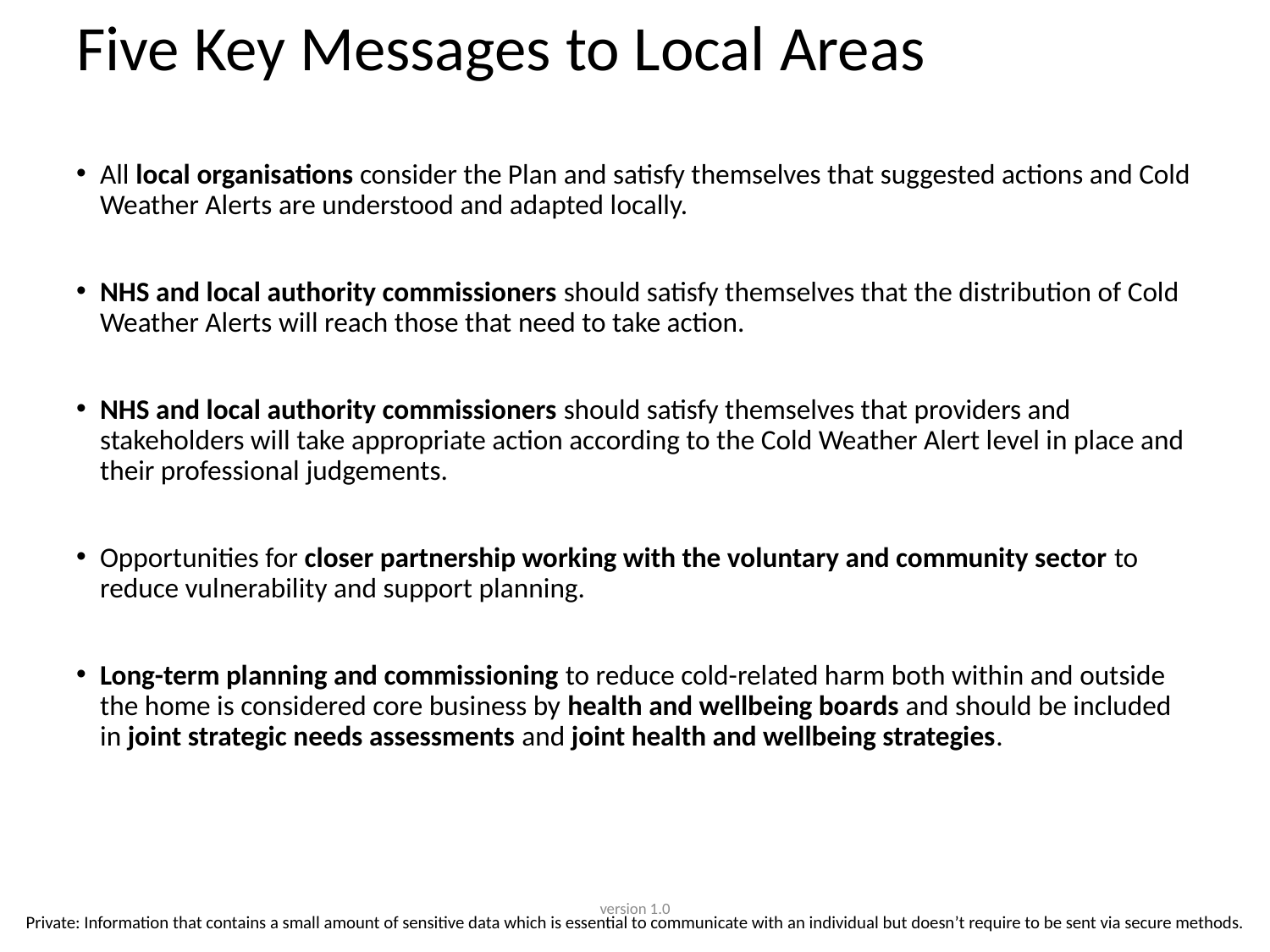

# Five Key Messages to Local Areas

All local organisations consider the Plan and satisfy themselves that suggested actions and Cold Weather Alerts are understood and adapted locally.

NHS and local authority commissioners should satisfy themselves that the distribution of Cold Weather Alerts will reach those that need to take action.

NHS and local authority commissioners should satisfy themselves that providers and stakeholders will take appropriate action according to the Cold Weather Alert level in place and their professional judgements.

Opportunities for closer partnership working with the voluntary and community sector to reduce vulnerability and support planning.

Long-term planning and commissioning to reduce cold-related harm both within and outside the home is considered core business by health and wellbeing boards and should be included in joint strategic needs assessments and joint health and wellbeing strategies.
version 1.0